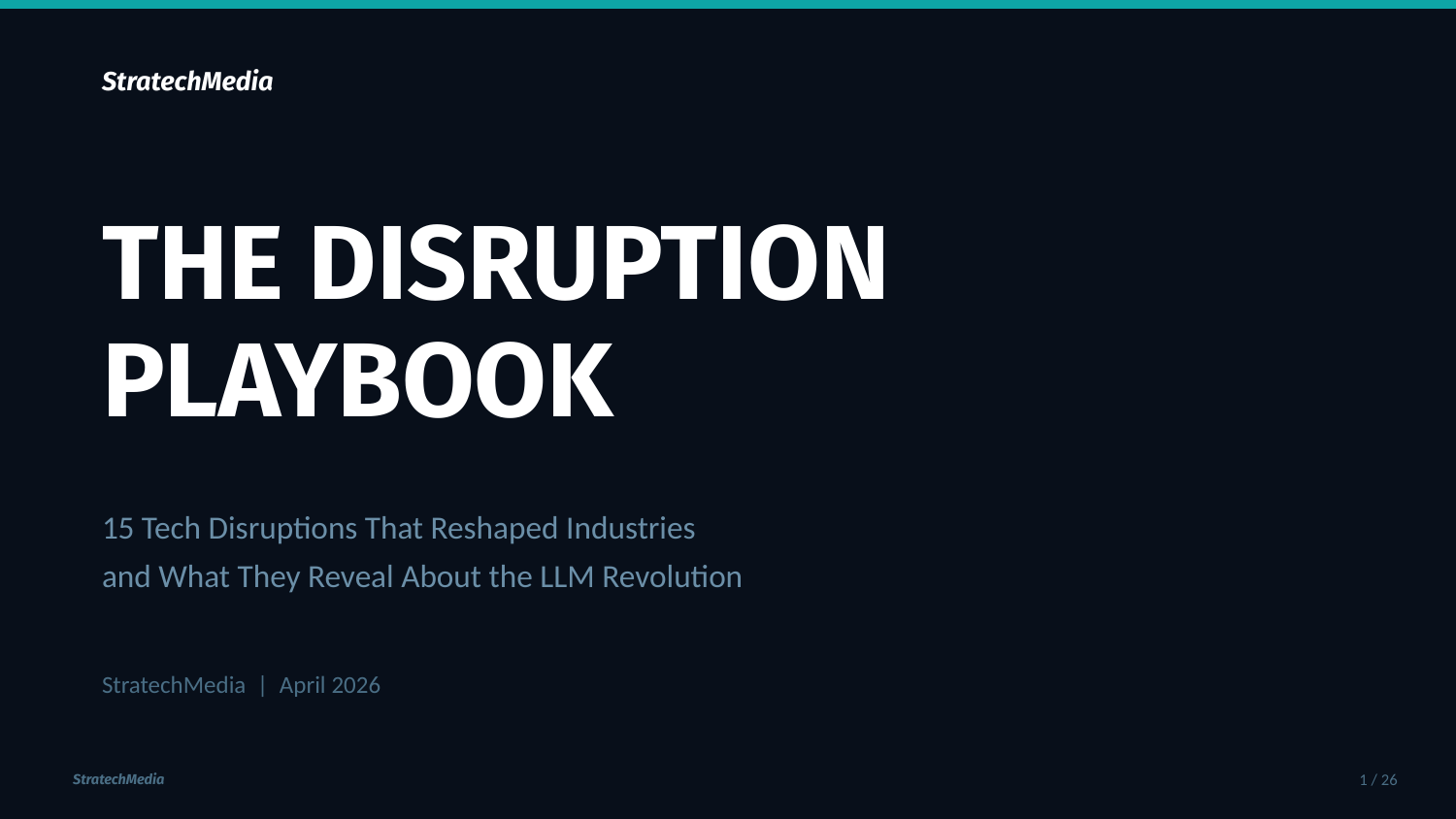

StratechMedia
THE DISRUPTION
PLAYBOOK
15 Tech Disruptions That Reshaped Industries
and What They Reveal About the LLM Revolution
StratechMedia  |  April 2026
StratechMedia
1 / 26